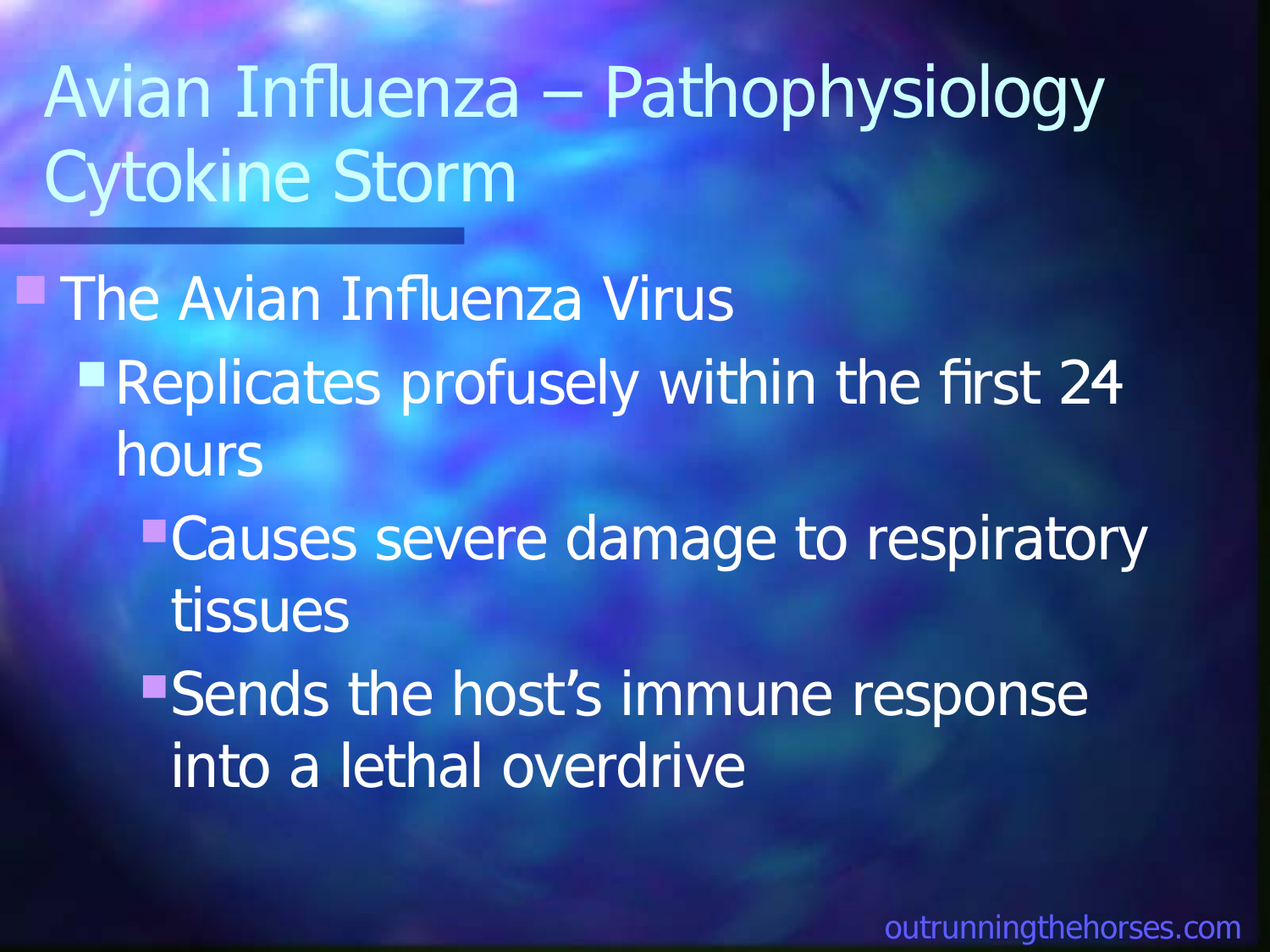

# Avian Influenza – Pathophysiology Cytokine Storm
The Avian Influenza Virus
Replicates profusely within the first 24 hours
Causes severe damage to respiratory tissues
Sends the host’s immune response into a lethal overdrive

outrunningthehorses.com